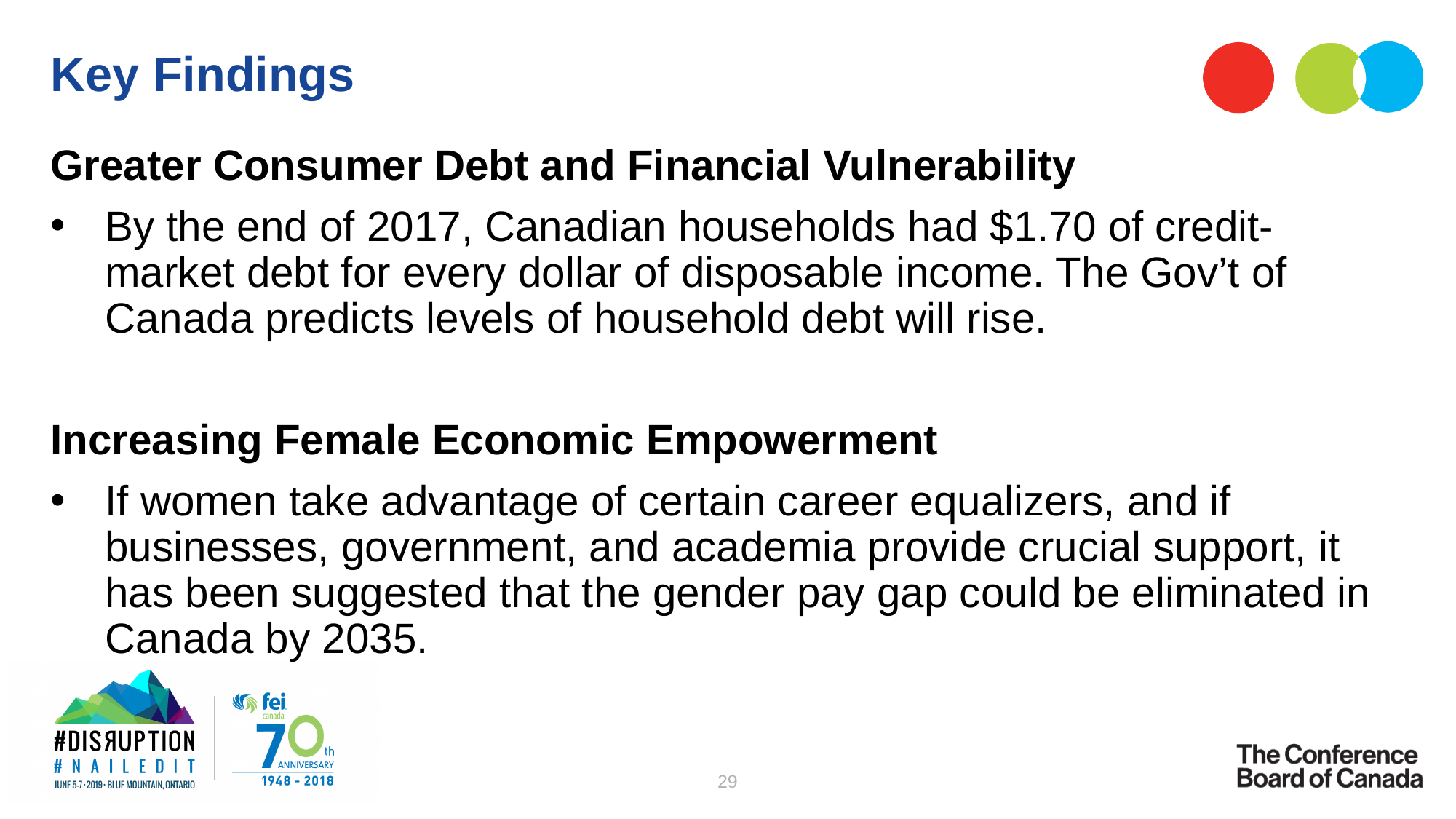

# Key Findings
Greater Consumer Debt and Financial Vulnerability
By the end of 2017, Canadian households had $1.70 of credit-market debt for every dollar of disposable income. The Gov’t of Canada predicts levels of household debt will rise.

Increasing Female Economic Empowerment
If women take advantage of certain career equalizers, and if businesses, government, and academia provide crucial support, it has been suggested that the gender pay gap could be eliminated in Canada by 2035.

29